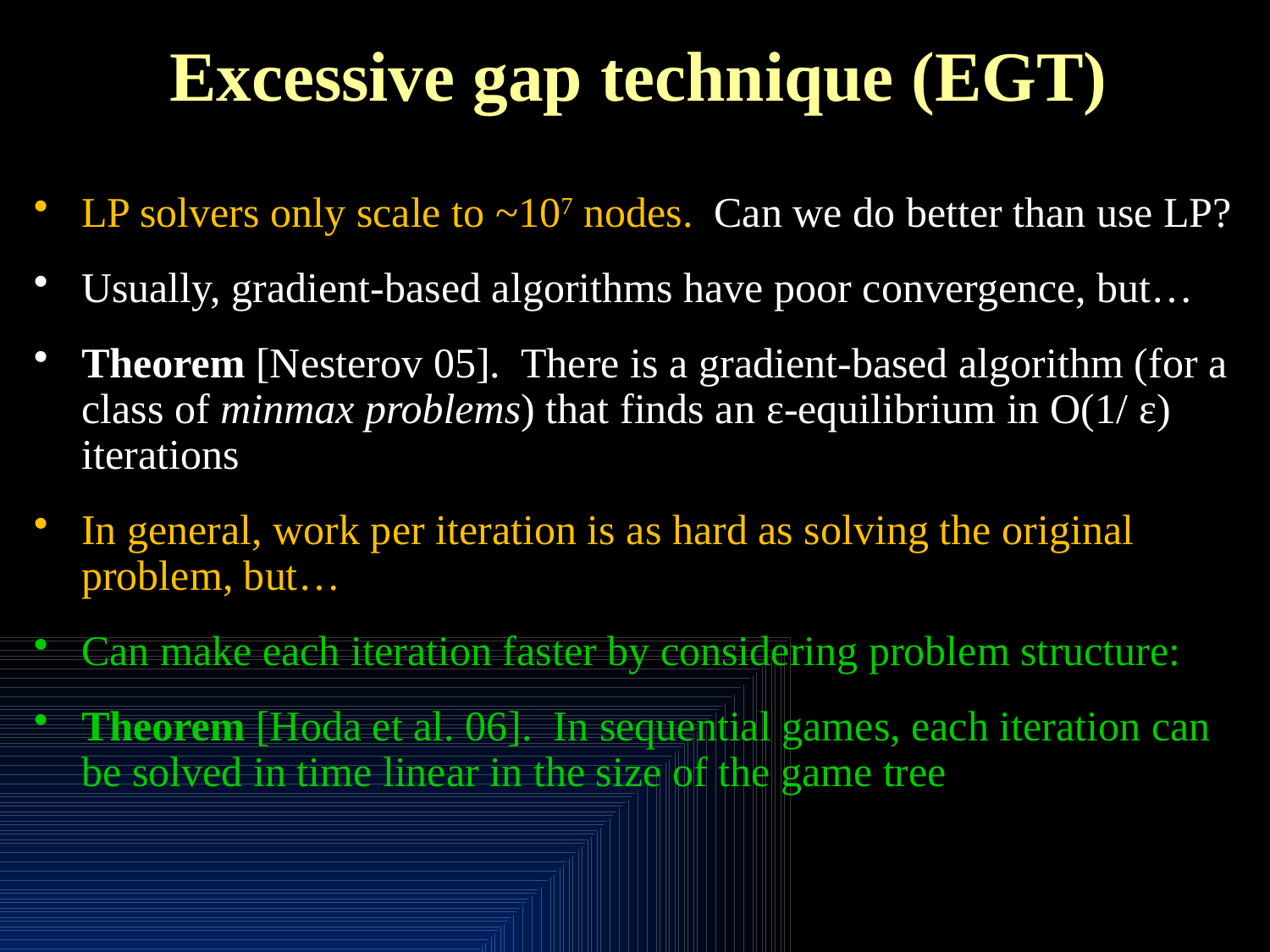

# Excessive gap technique (EGT)
LP solvers only scale to ~107 nodes.  Can we do better than use LP?
Usually, gradient-based algorithms have poor convergence, but…
Theorem [Nesterov 05].  There is a gradient-based algorithm (for a class of minmax problems) that finds an ε-equilibrium in O(1/ ε) iterations
In general, work per iteration is as hard as solving the original problem, but…
Can make each iteration faster by considering problem structure:
Theorem [Hoda et al. 06].  In sequential games, each iteration can be solved in time linear in the size of the game tree